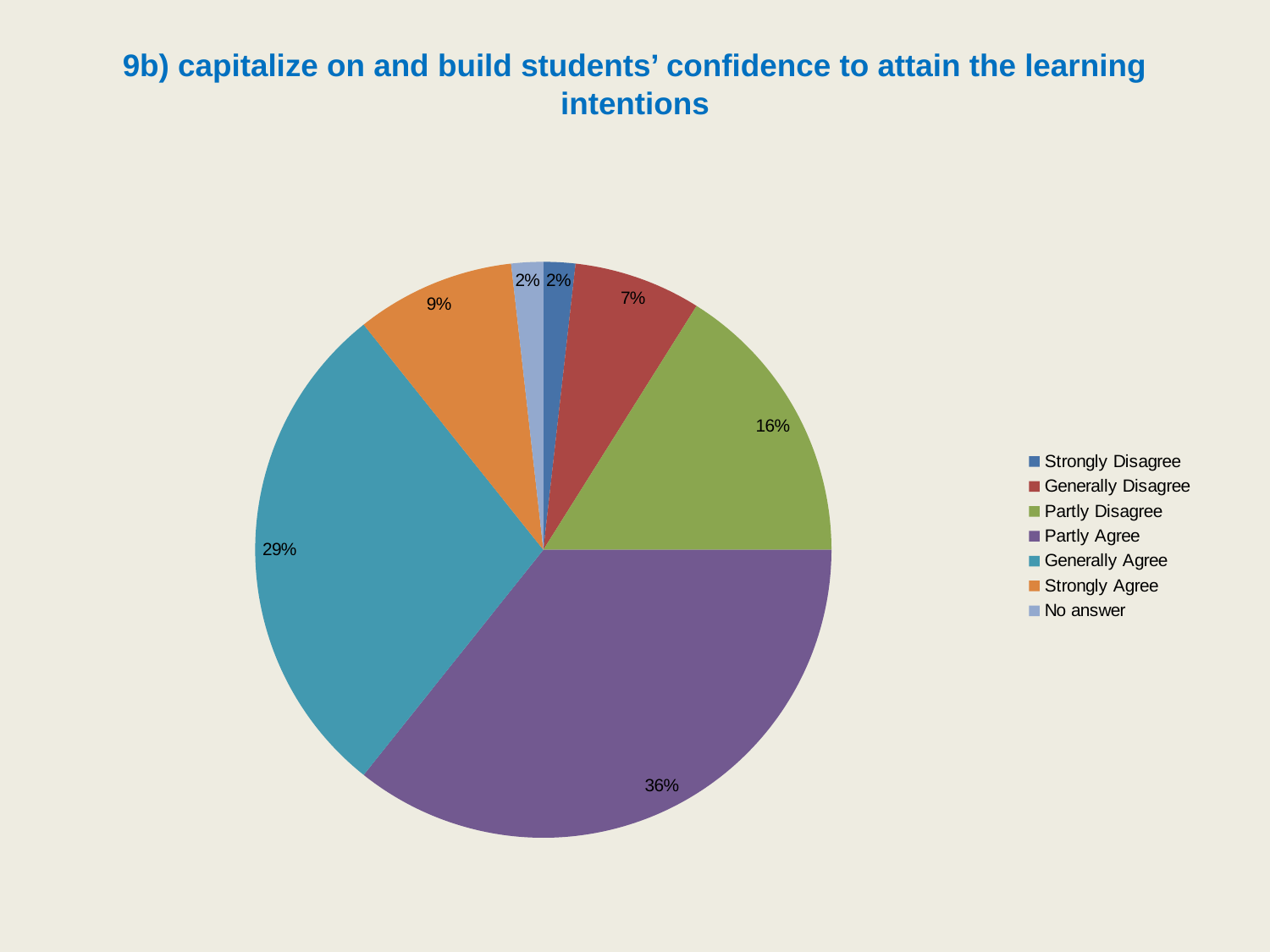

# 9b) capitalize on and build students’ confidence to attain the learning intentions

### Chart

| Category |  |
|---|---|
| Strongly Disagree | 1.7857142857142856 |
| Generally Disagree | 7.142857142857142 |
| Partly Disagree | 16.071428571428573 |
| Partly Agree | 35.714285714285715 |
| Generally Agree | 28.57142857142857 |
| Strongly Agree | 8.928571428571429 |
| No answer | 1.7857142857142856 |